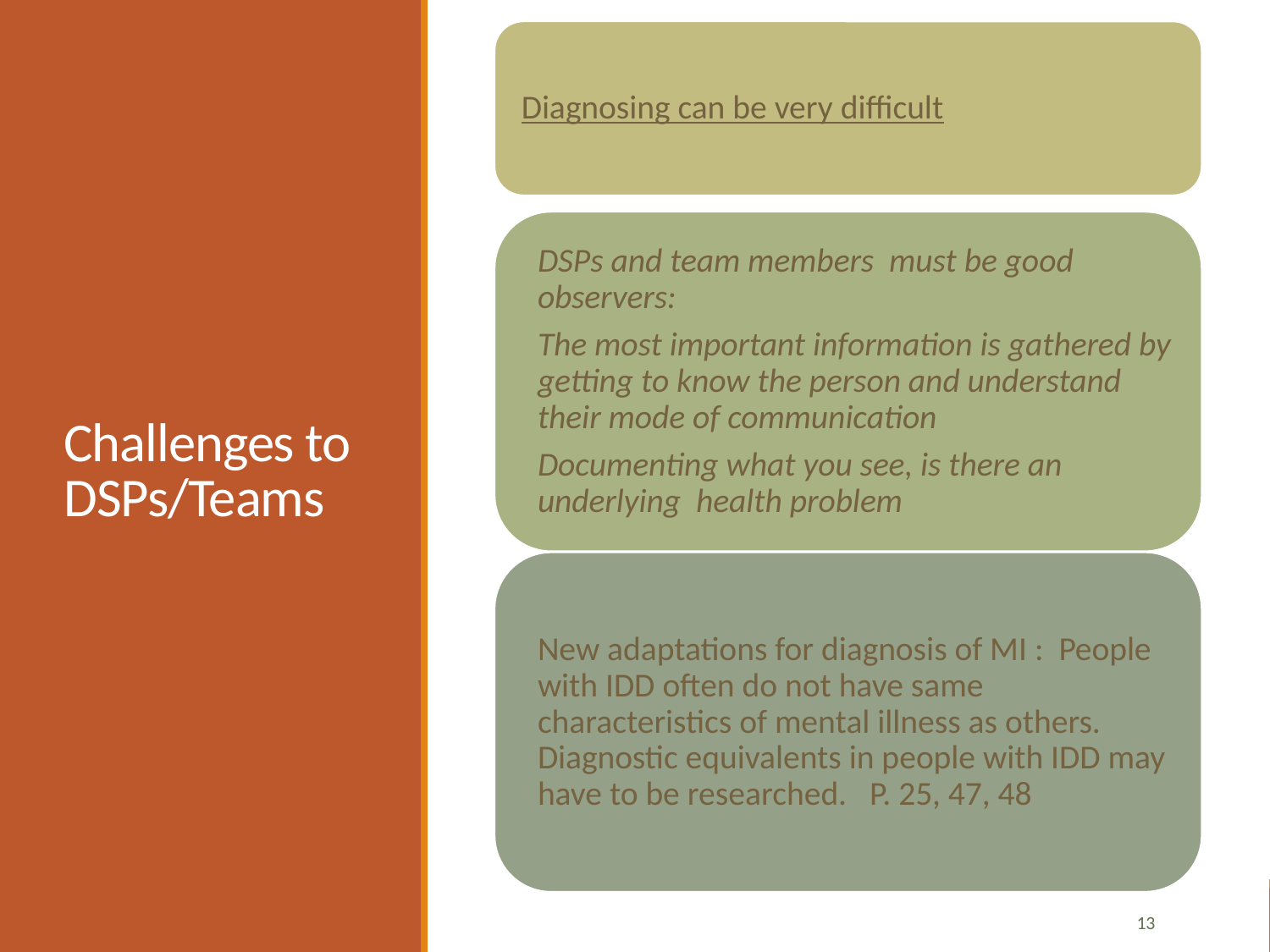

Diagnosing can be very difficult
DSPs and team members  must be good observers:
The most important information is gathered by getting to know the person and understand their mode of communication
Documenting what you see, is there an underlying  health problem
New adaptations for diagnosis of MI :  People with IDD often do not have same characteristics of mental illness as others.  Diagnostic equivalents in people with IDD may have to be researched.   P. 25, 47, 48

# Challenges to DSPs/Teams
13